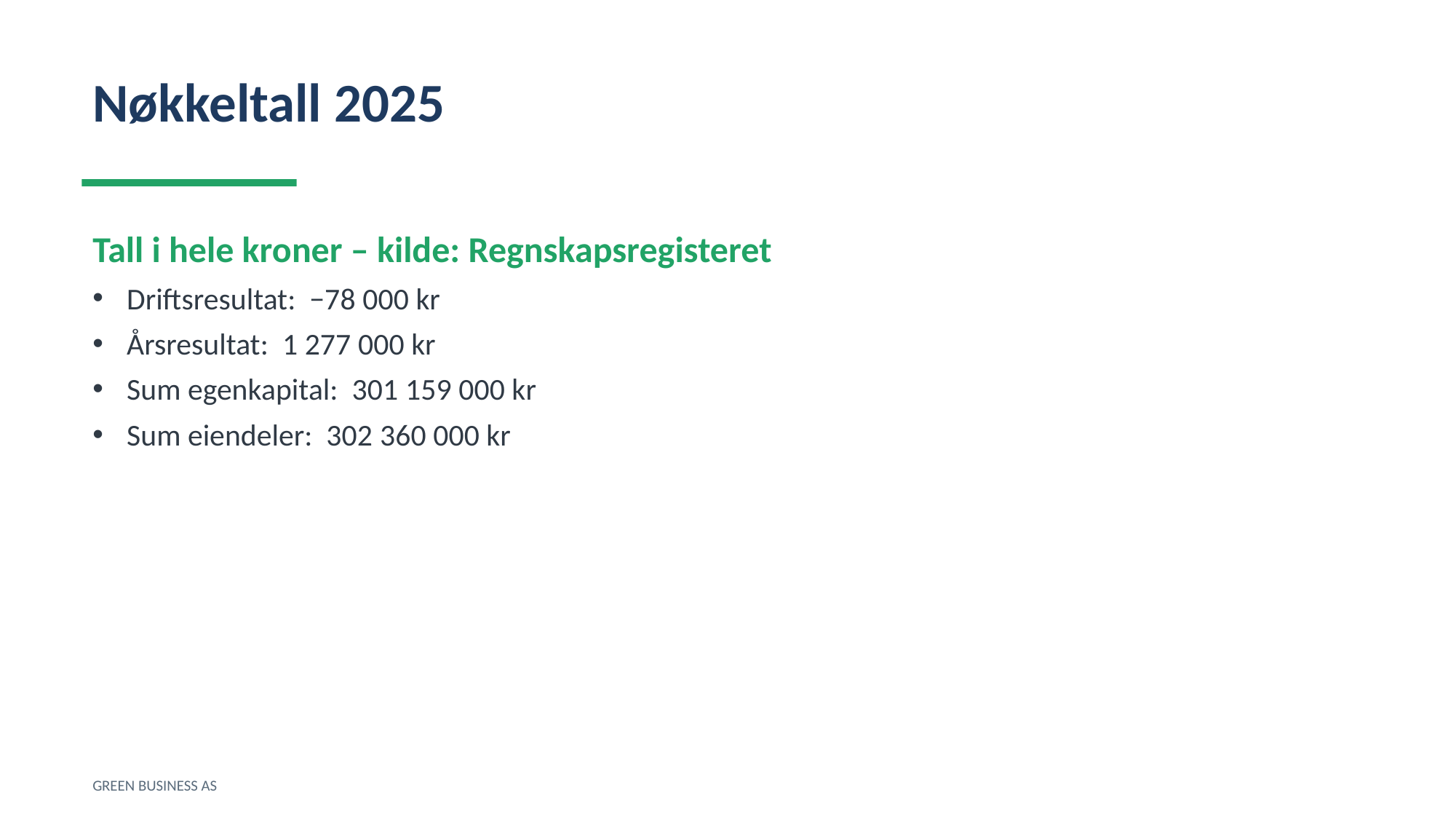

Nøkkeltall 2025

Tall i hele kroner – kilde: Regnskapsregisteret
Driftsresultat:  −78 000 kr
Årsresultat:  1 277 000 kr
Sum egenkapital:  301 159 000 kr
Sum eiendeler:  302 360 000 kr
GREEN BUSINESS AS